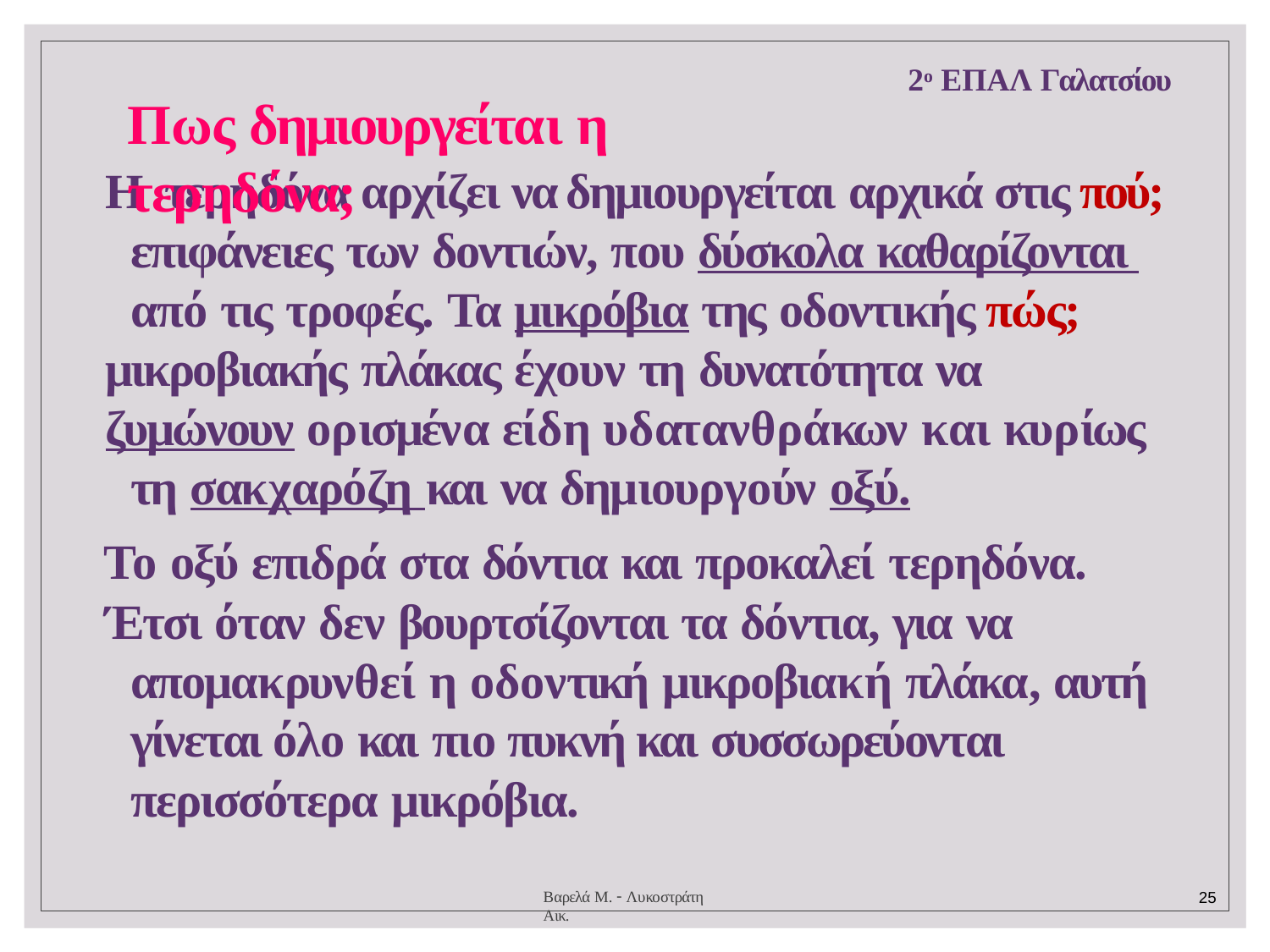

2ο ΕΠΑΛ Γαλατσίου
# Πως δημιουργείται η τερηδόνα;
Η τερηδόνα αρχίζει να δημιουργείται αρχικά στις πού; επιφάνειες των δοντιών, που δύσκολα καθαρίζονται  από τις τροφές. Τα μικρόβια της οδοντικής πώς;
μικροβιακής πλάκας έχουν τη δυνατότητα να
ζυμώνουν ορισμένα είδη υδατανθράκων και κυρίως  τη σακχαρόζη και να δημιουργούν οξύ.
Το οξύ επιδρά στα δόντια και προκαλεί τερηδόνα.
Έτσι όταν δεν βουρτσίζονται τα δόντια, για να  απομακρυνθεί η οδοντική μικροβιακή πλάκα, αυτή  γίνεται όλο και πιο πυκνή και συσσωρεύονται  περισσότερα μικρόβια.
Βαρελά Μ. - Λυκοστράτη Αικ.
25